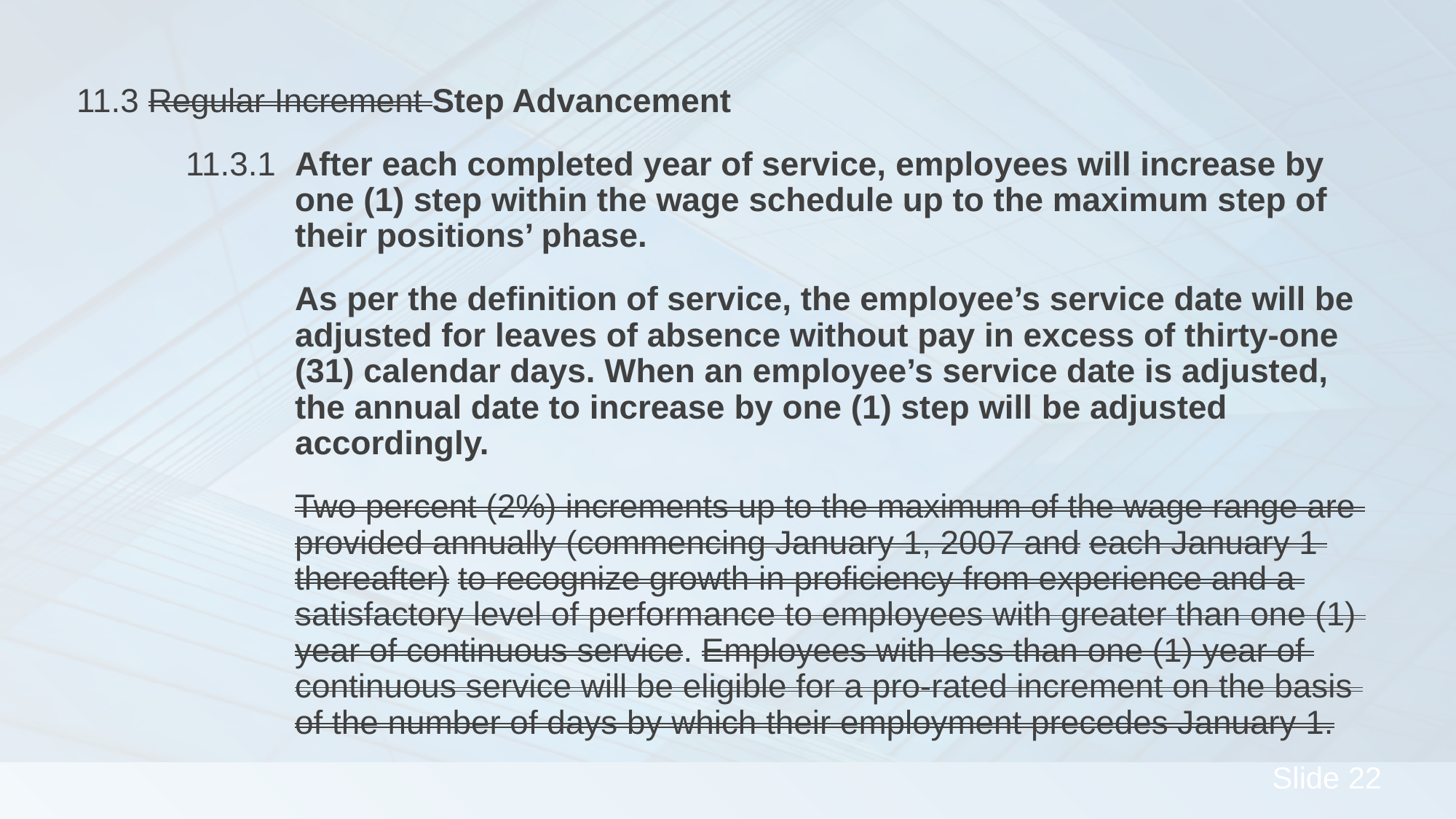

11.3 Regular Increment Step Advancement
	11.3.1	After each completed year of service, employees will increase by 		one (1) step within the wage schedule up to the maximum step of 		their positions’ phase.
		As per the definition of service, the employee’s service date will be 		adjusted for leaves of absence without pay in excess of thirty-one 		(31) calendar days. When an employee’s service date is adjusted, 		the annual date to increase by one (1) step will be adjusted 			accordingly.
		Two percent (2%) increments up to the maximum of the wage range are 		provided annually (commencing January 1, 2007 and each January 1 		thereafter) to recognize growth in proficiency from experience and a 		satisfactory level of performance to employees with greater than one (1) 		year of continuous service. Employees with less than one (1) year of 		continuous service will be eligible for a pro-rated increment on the basis 		of the number of days by which their employment precedes January 1.
#
22